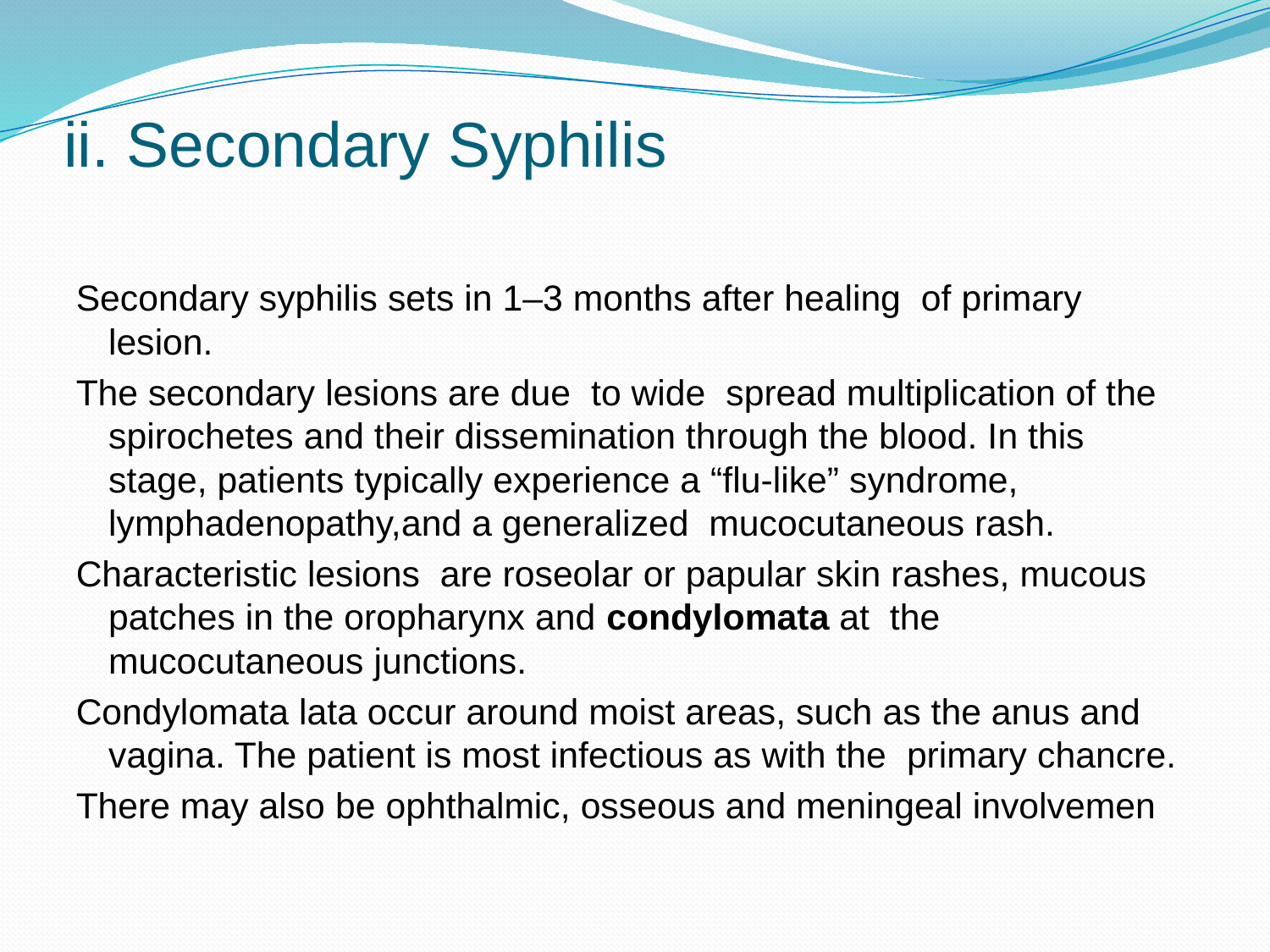

# ii. Secondary Syphilis
Secondary syphilis sets in 1–3 months after healing  of primary lesion.
The secondary lesions are due  to wide  spread multiplication of the spirochetes and their dissemination through the blood. In this stage, patients typically experience a “flu-like” syndrome, lymphadenopathy,and a generalized  mucocutaneous rash.
Characteristic lesions  are roseolar or papular skin rashes, mucous  patches in the oropharynx and condylomata at  the mucocutaneous junctions.
Condylomata lata occur around moist areas, such as the anus and  vagina. The patient is most infectious as with the  primary chancre.
There may also be ophthalmic, osseous and meningeal involvemen